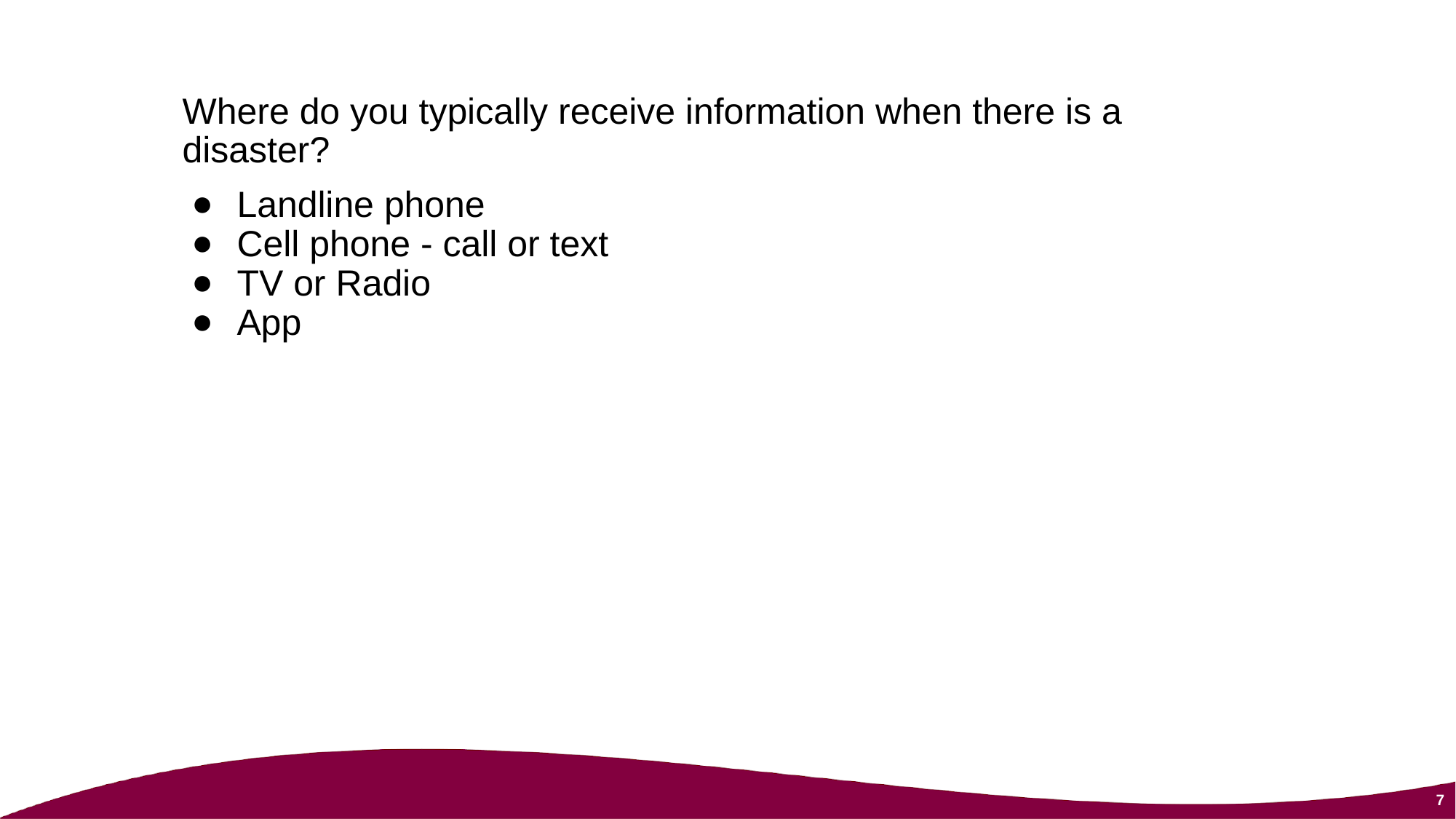

Where do you typically receive information when there is a disaster?
Landline phone
Cell phone - call or text
TV or Radio
App
7